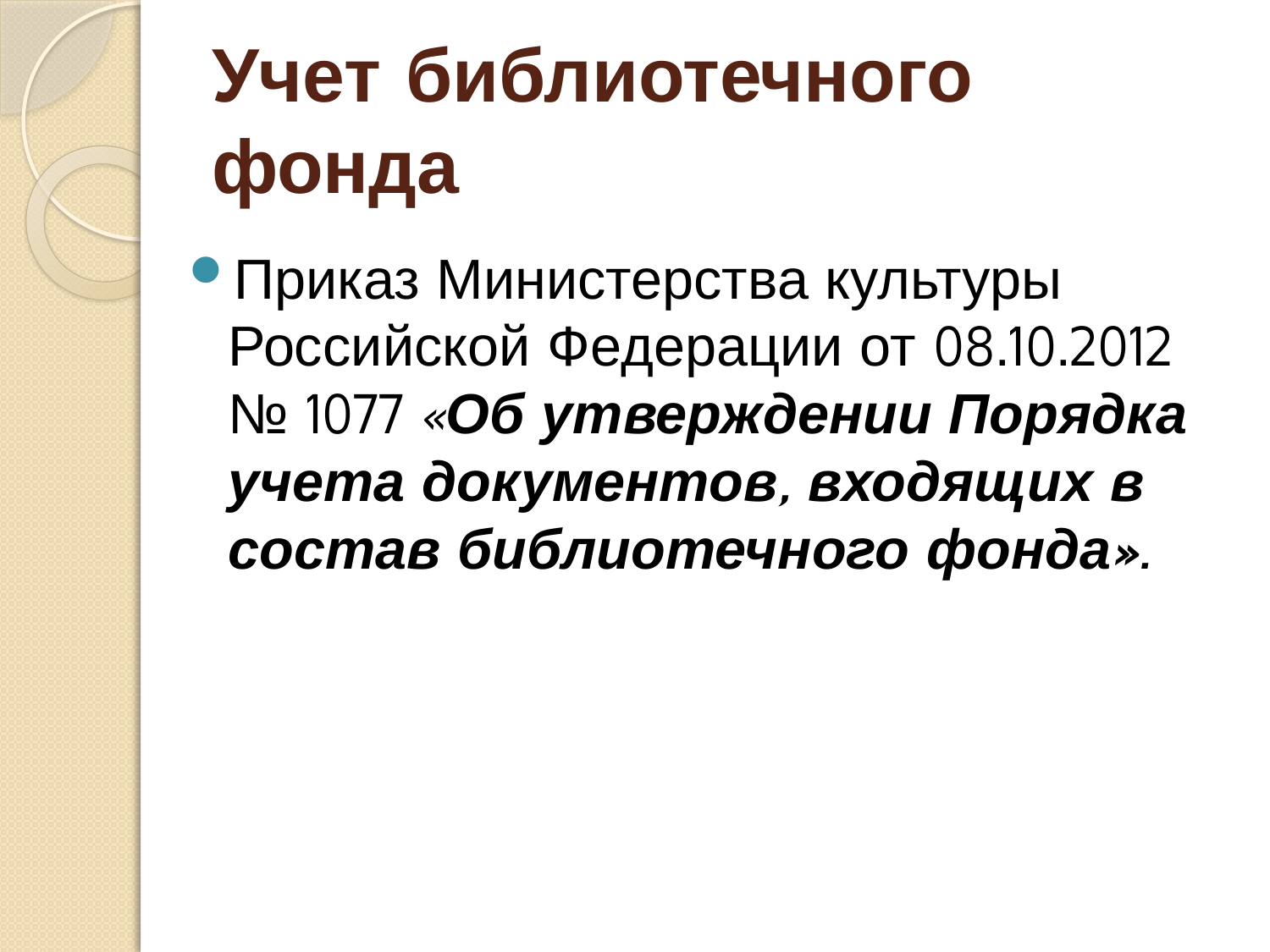

# Учет библиотечного фонда
Приказ Министерства культуры Российской Федерации от 08.10.2012 № 1077 «Об утверждении Порядка учета документов, входящих в состав библиотечного фонда».